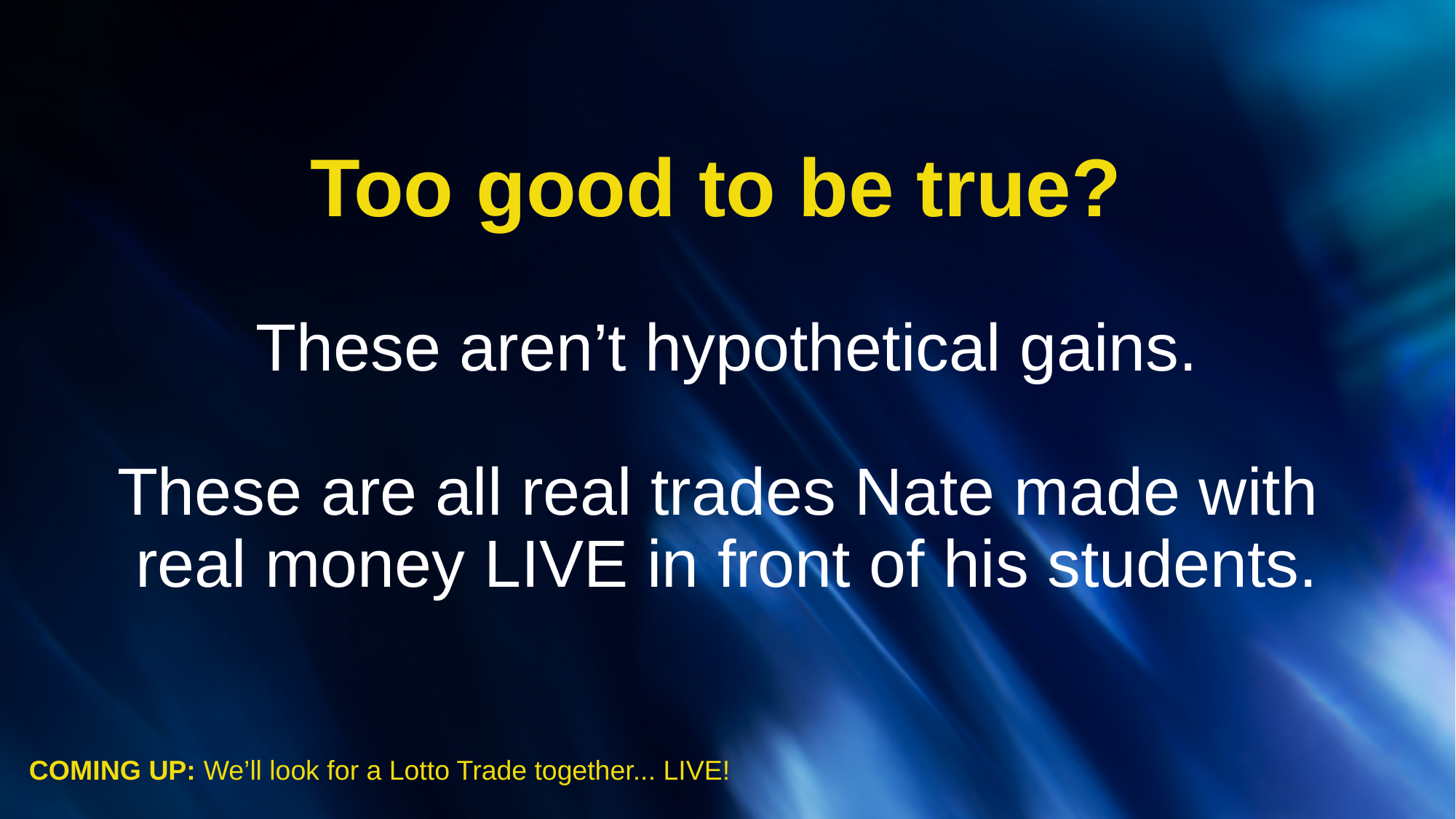

Too good to be true?
These aren’t hypothetical gains.
These are all real trades Nate made with
real money LIVE in front of his students.
COMING UP: We’ll look for a Lotto Trade together... LIVE!